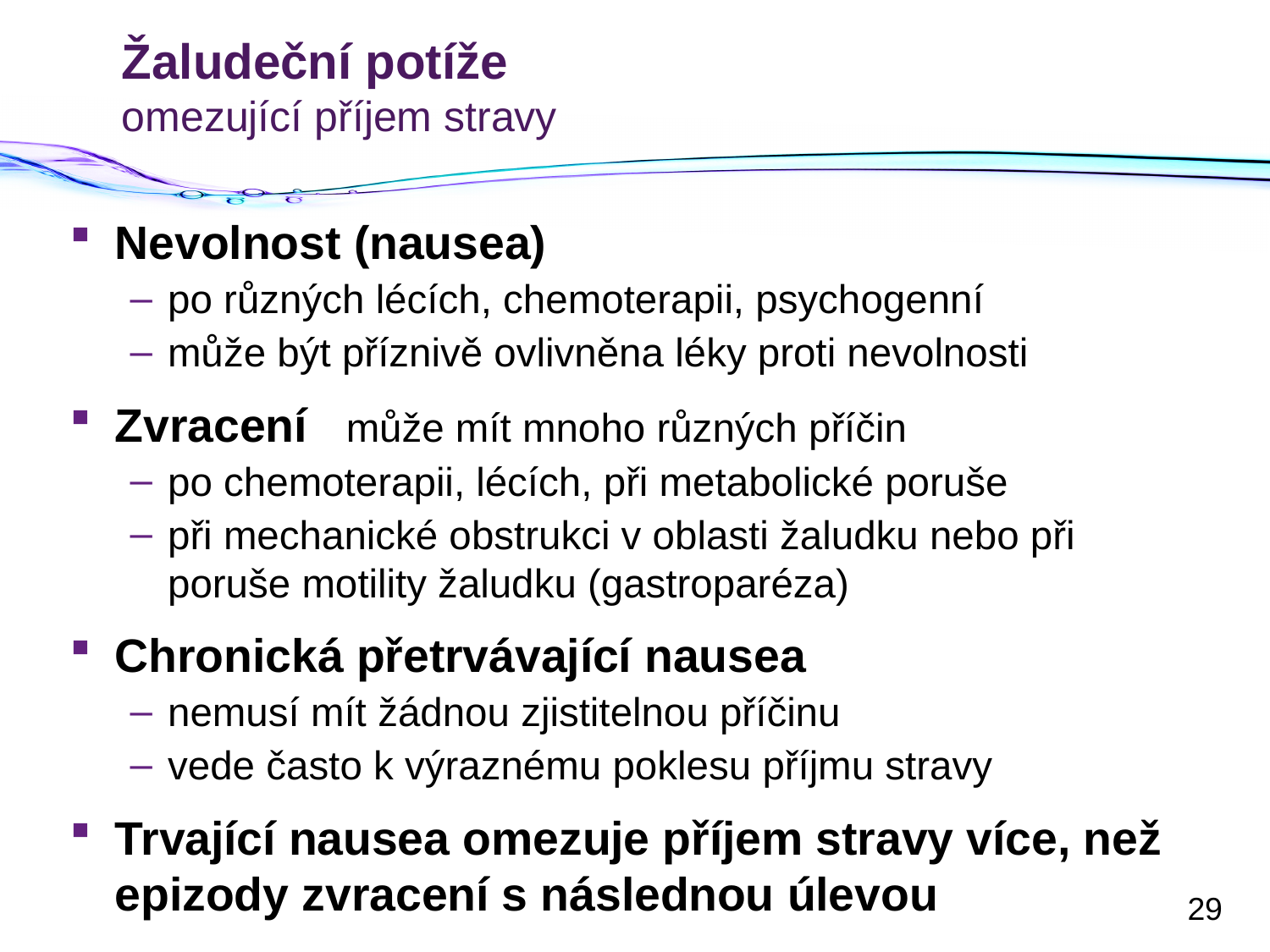

# Žaludeční potíže omezující příjem stravy
Nevolnost (nausea)
po různých lécích, chemoterapii, psychogenní
může být příznivě ovlivněna léky proti nevolnosti
Zvracení   může mít mnoho různých příčin
po chemoterapii, lécích, při metabolické poruše
při mechanické obstrukci v oblasti žaludku nebo při poruše motility žaludku (gastroparéza)
Chronická přetrvávající nausea
nemusí mít žádnou zjistitelnou příčinu
vede často k výraznému poklesu příjmu stravy
Trvající nausea omezuje příjem stravy více, než epizody zvracení s následnou úlevou
29